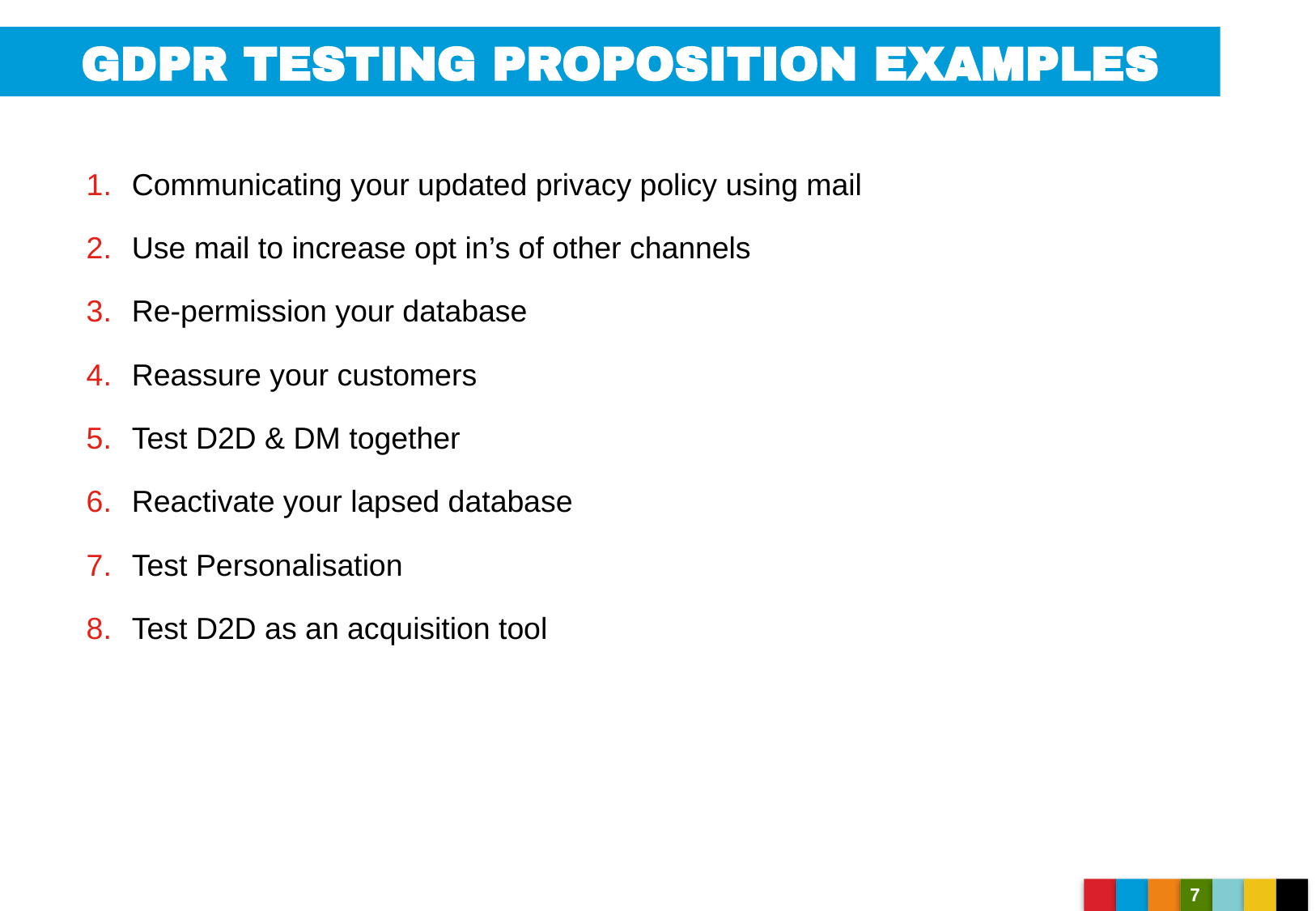

Gdpr testing proposition EXAMPLES
Communicating your updated privacy policy using mail
Use mail to increase opt in’s of other channels
Re-permission your database
Reassure your customers
Test D2D & DM together
Reactivate your lapsed database
Test Personalisation
Test D2D as an acquisition tool
7